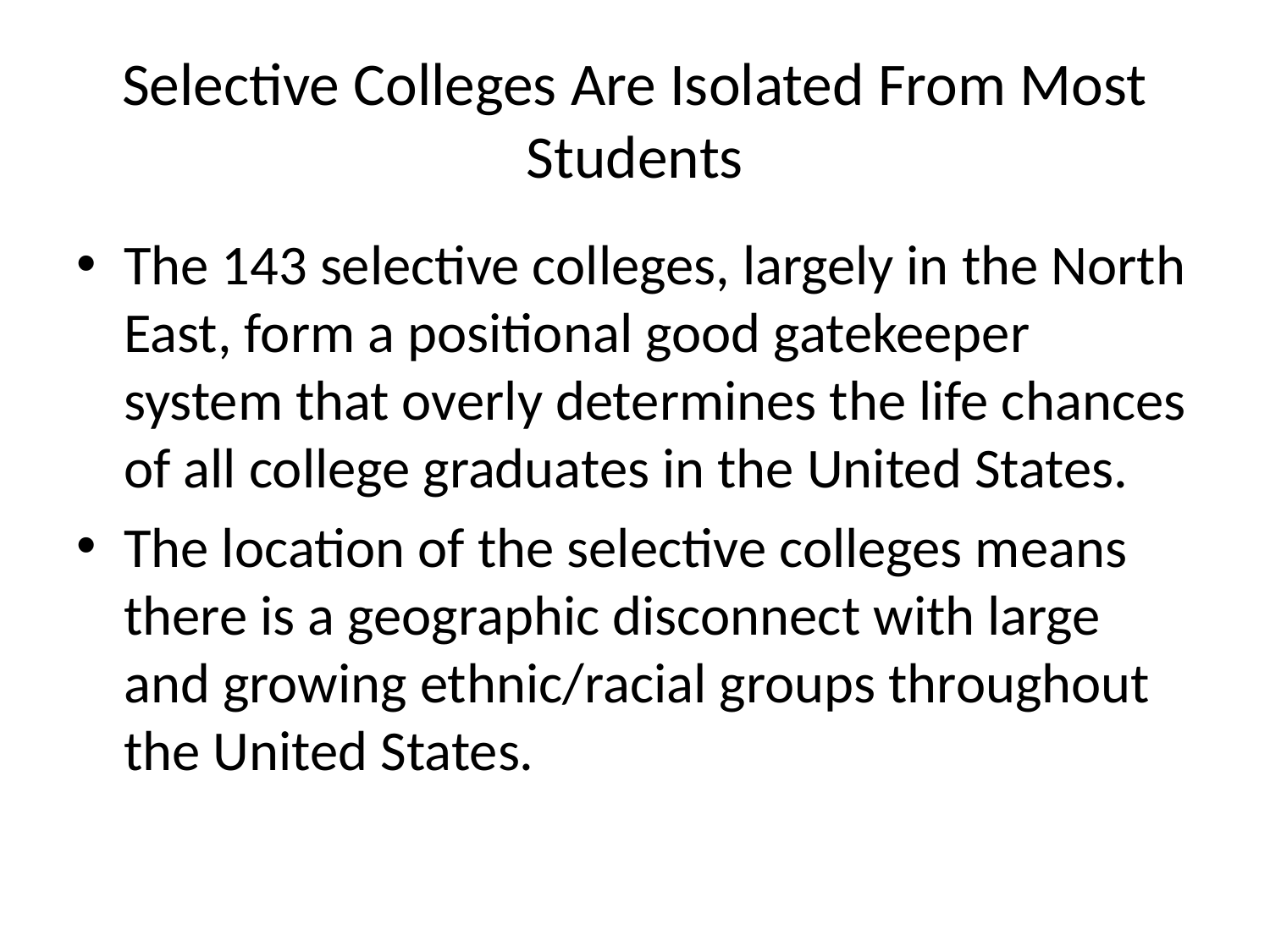

# Selective Colleges Are Isolated From Most Students
The 143 selective colleges, largely in the North East, form a positional good gatekeeper system that overly determines the life chances of all college graduates in the United States.
The location of the selective colleges means there is a geographic disconnect with large and growing ethnic/racial groups throughout the United States.